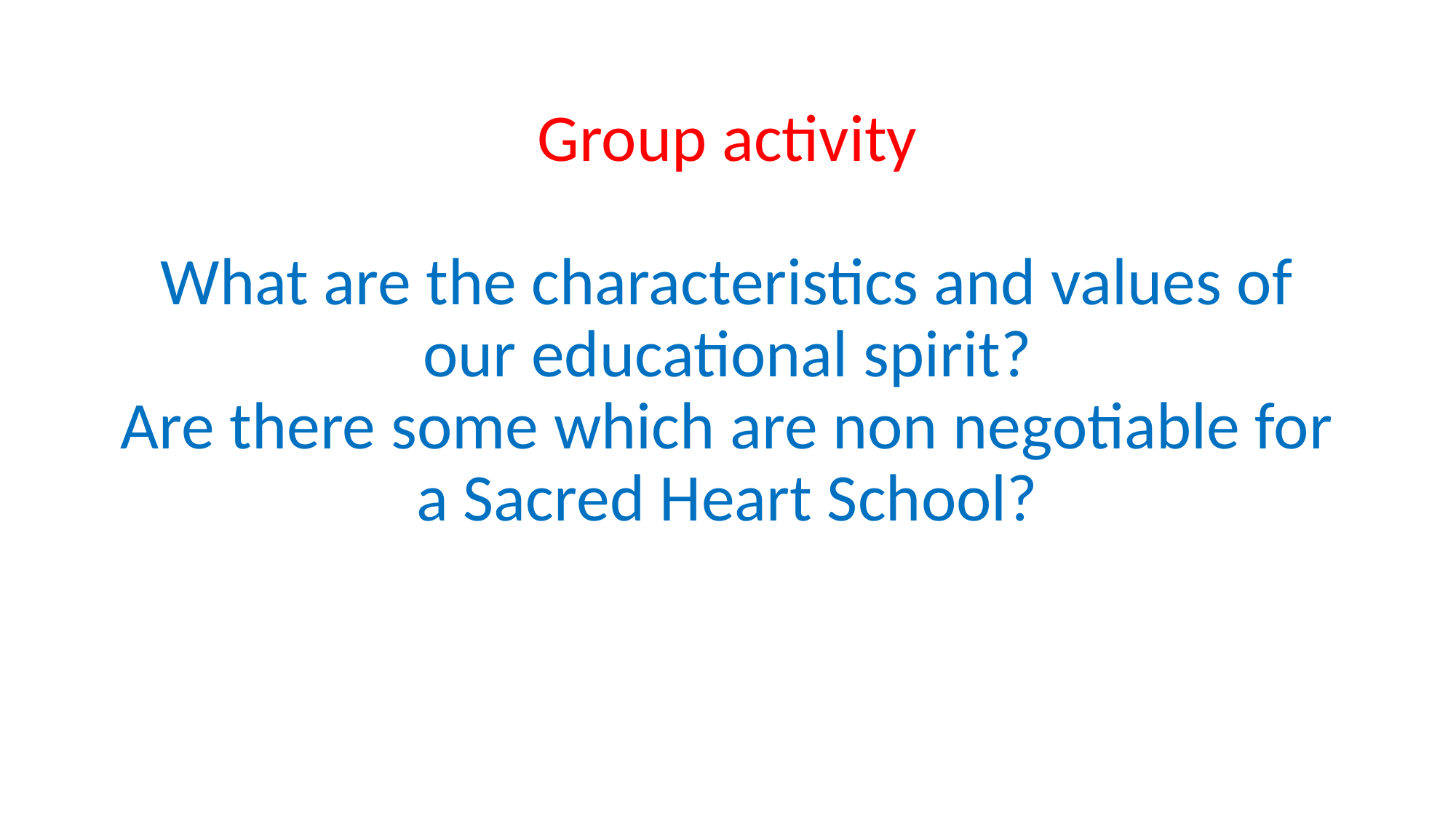

# Group activity What are the characteristics and values of our educational spirit? Are there some which are non negotiable for a Sacred Heart School?